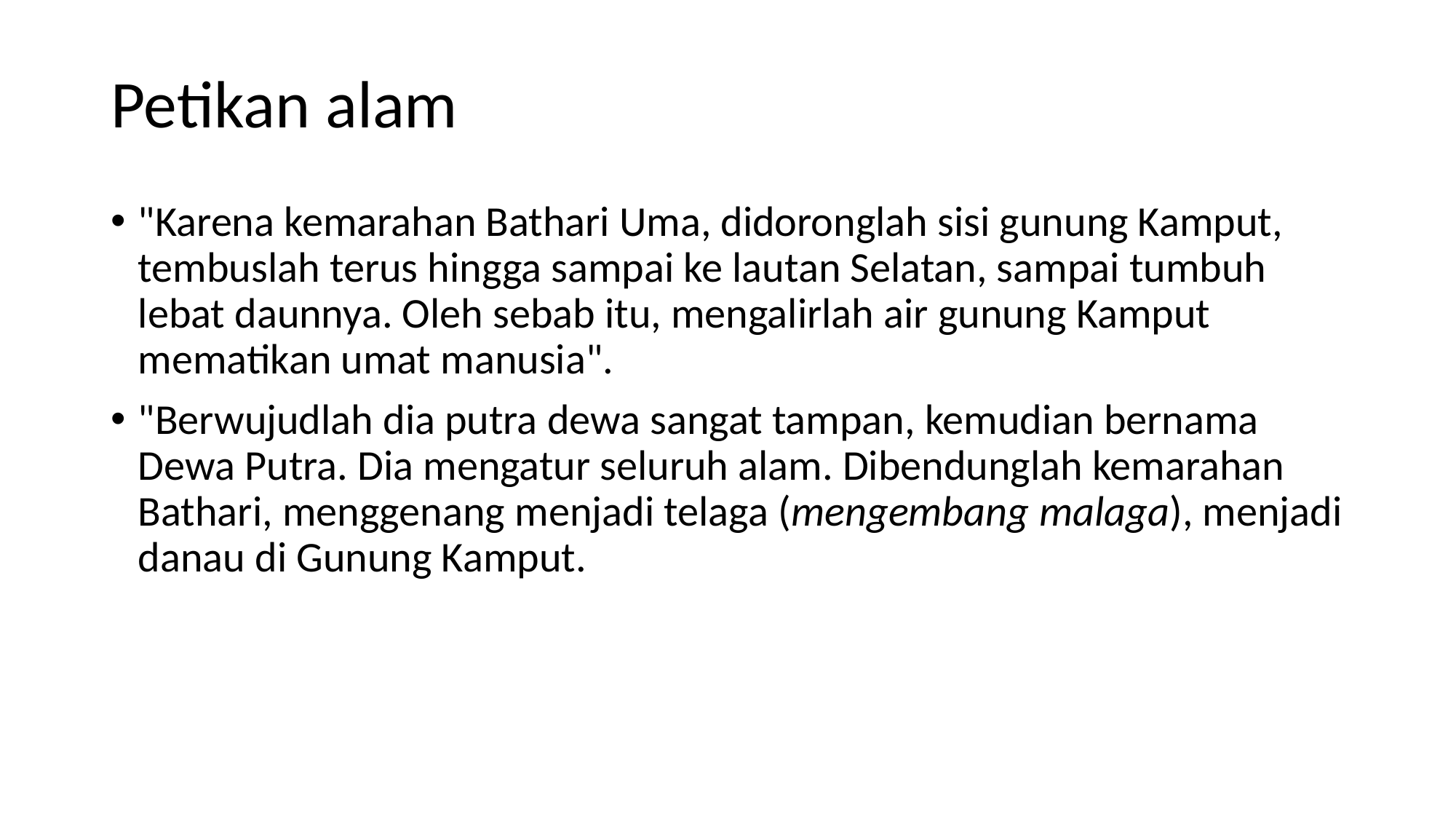

# Petikan alam
"Karena kemarahan Bathari Uma, didoronglah sisi gunung Kamput, tembuslah terus hingga sampai ke lautan Selatan, sampai tumbuh lebat daunnya. Oleh sebab itu, mengalirlah air gunung Kamput mematikan umat manusia".
"Berwujudlah dia putra dewa sangat tampan, kemudian bernama Dewa Putra. Dia mengatur seluruh alam. Dibendunglah kemarahan Bathari, menggenang menjadi telaga (mengembang malaga), menjadi danau di Gunung Kamput.